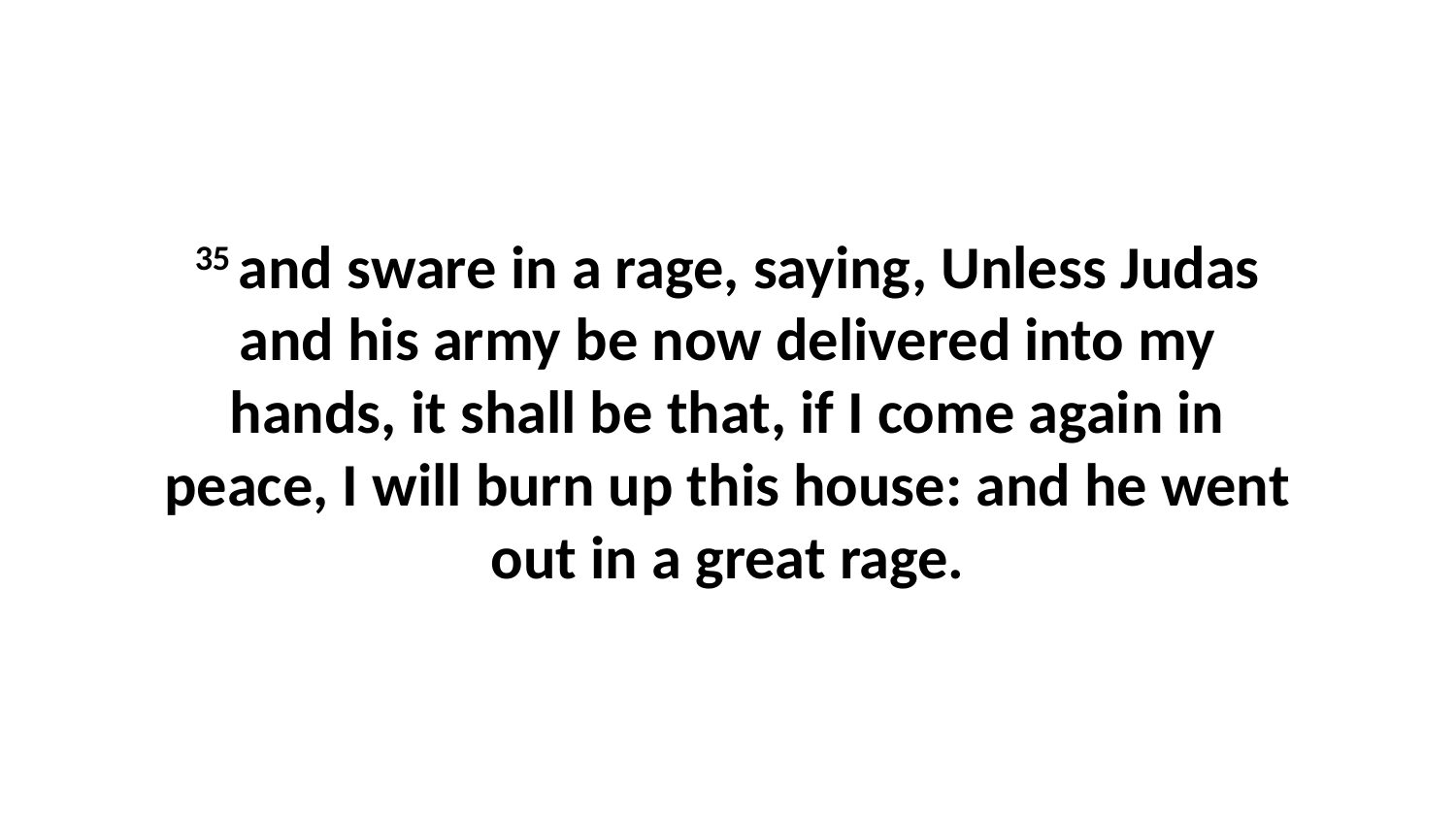

35 and sware in a rage, saying, Unless Judas and his army be now delivered into my hands, it shall be that, if I come again in peace, I will burn up this house: and he went out in a great rage.